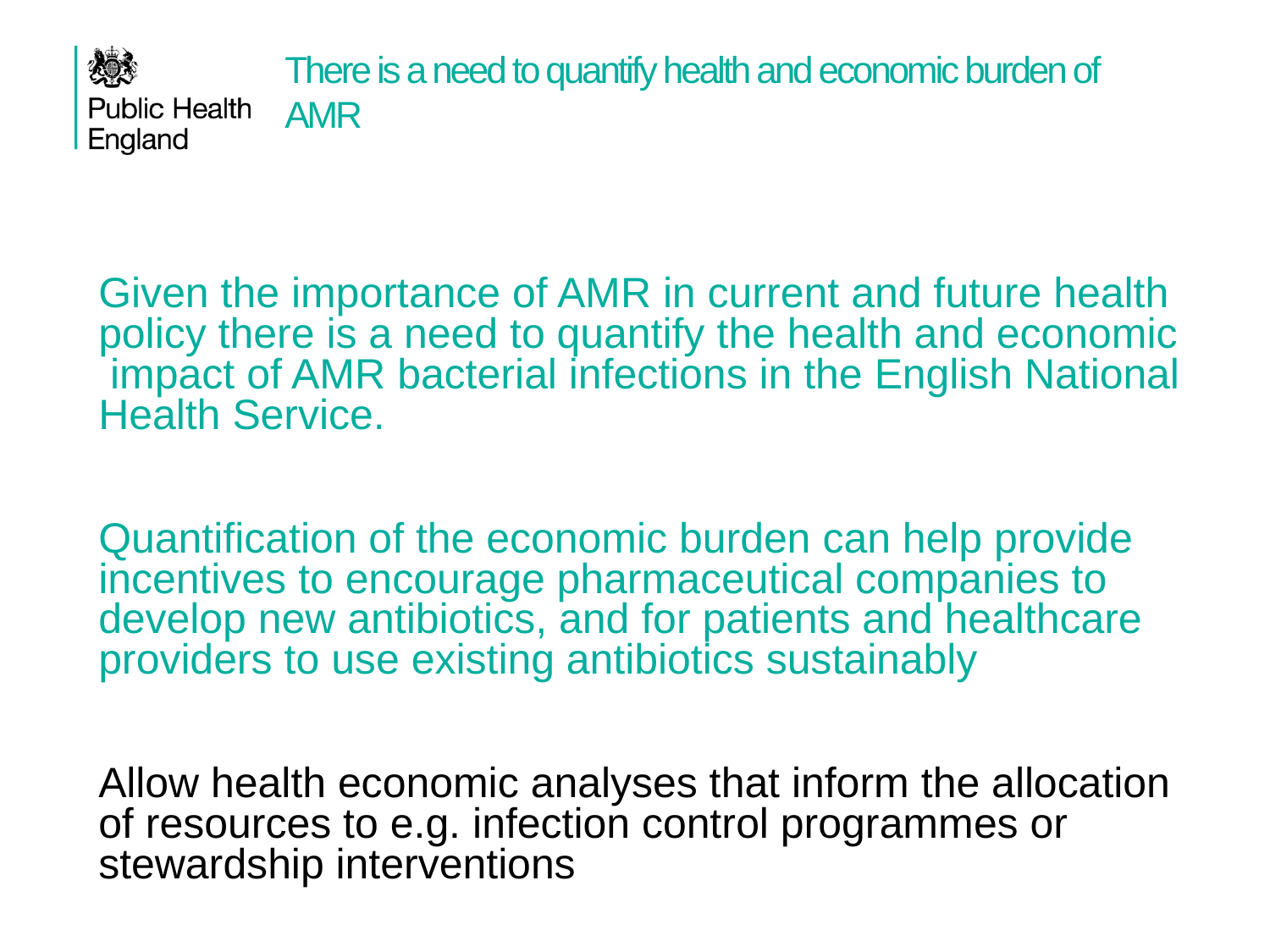

# There is a need to quantify health and economic burden of AMR
Given the importance of AMR in current and future health policy there is a need to quantify the health and economic  impact of AMR bacterial infections in the English National Health Service.

Quantification of the economic burden can help provide incentives to encourage pharmaceutical companies to develop new antibiotics, and for patients and healthcare providers to use existing antibiotics sustainably

Allow health economic analyses that inform the allocation of resources to e.g. infection control programmes or stewardship interventions